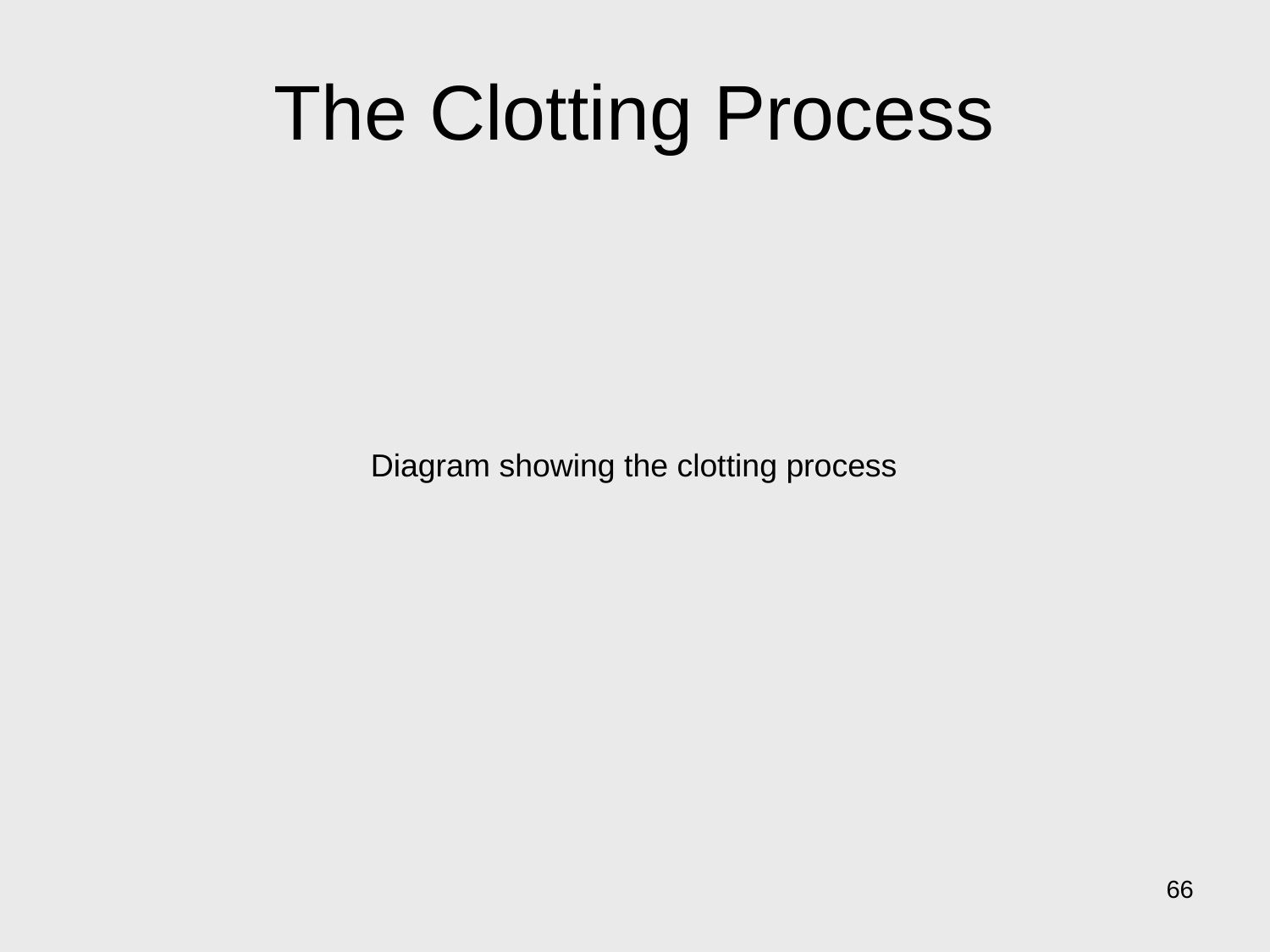

# The Clotting Process
Diagram showing the clotting process
66